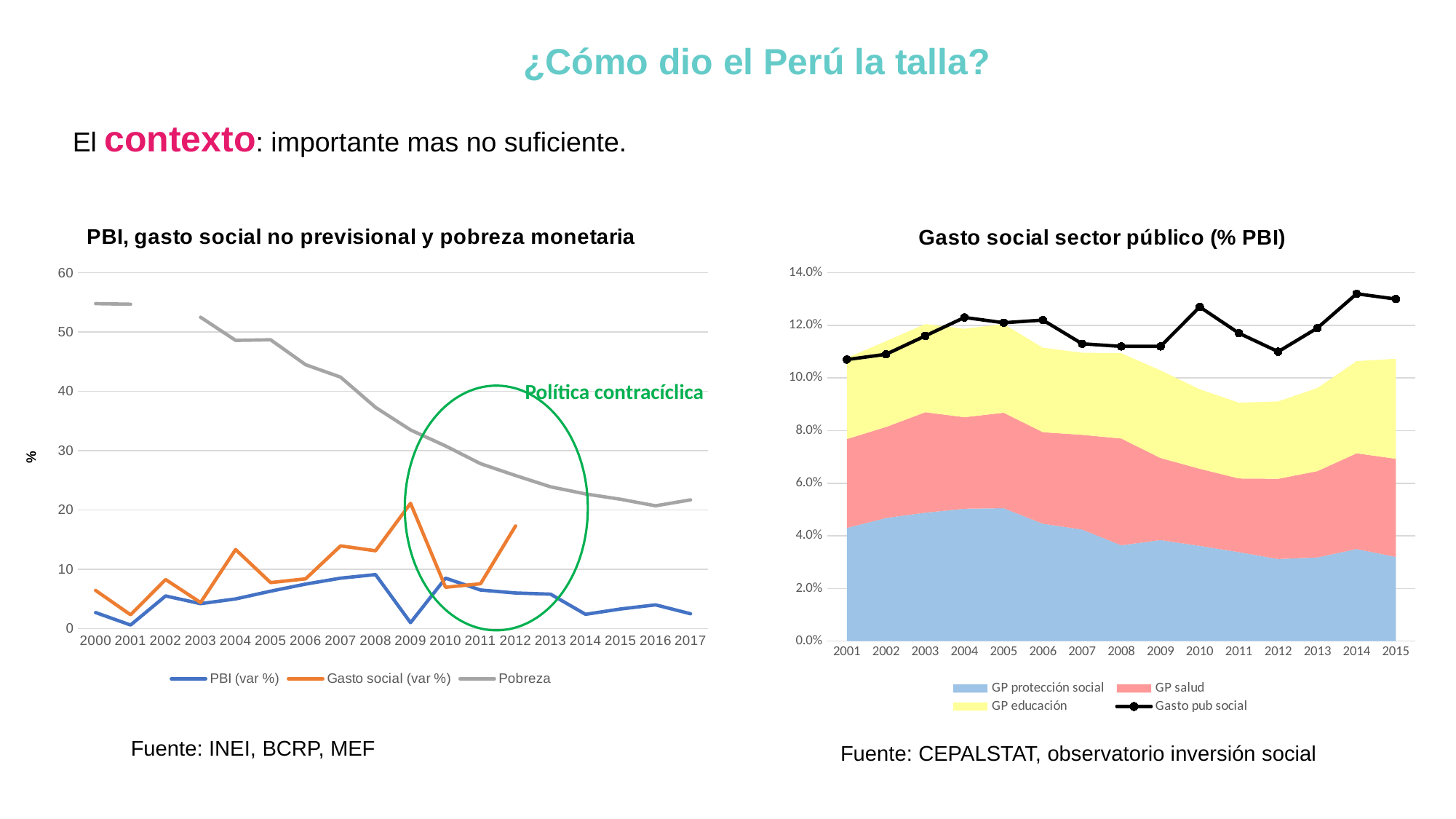

¿Cómo dio el Perú la talla?
El contexto: importante mas no suficiente.

### Chart: PBI, gasto social no previsional y pobreza monetaria

| Category | PBI (var %) | Gasto social (var %) | Pobreza |
|---|---|---|---|
| 2000 | 2.7 | 6.43 | 54.8 |
| 2001 | 0.6 | 2.32 | 54.7 |
| 2002 | 5.5 | 8.27 | None |
| 2003 | 4.2 | 4.39 | 52.5 |
| 2004 | 5.0 | 13.33 | 48.6 |
| 2005 | 6.3 | 7.75 | 48.7 |
| 2006 | 7.5 | 8.38 | 44.5 |
| 2007 | 8.5 | 13.94 | 42.4 |
| 2008 | 9.1 | 13.12 | 37.3 |
| 2009 | 1.0 | 21.12 | 33.5 |
| 2010 | 8.5 | 6.96 | 30.8 |
| 2011 | 6.5 | 7.56 | 27.8 |
| 2012 | 6.0 | 17.3 | 25.8 |
| 2013 | 5.8 | None | 23.9 |
| 2014 | 2.4 | None | 22.7 |
| 2015 | 3.3 | None | 21.8 |
| 2016 | 4.0 | None | 20.7 |
| 2017 | 2.5 | None | 21.7 |

### Chart: Gasto social sector público (% PBI)

| Category | GP protección social  | GP salud  | GP educación  | Gasto pub social  |
|---|---|---|---|---|
| 2001 | 0.043 | 0.0338 | 0.0308 | 0.107 |
| 2002 | 0.0468 | 0.0346 | 0.0326 | 0.109 |
| 2003 | 0.0488 | 0.0382 | 0.0335 | 0.11599999999999999 |
| 2004 | 0.0503 | 0.0348 | 0.0336 | 0.12300000000000001 |
| 2005 | 0.0505 | 0.0363 | 0.0337 | 0.121 |
| 2006 | 0.0446 | 0.0348 | 0.0321 | 0.122 |
| 2007 | 0.0424 | 0.036000000000000004 | 0.031200000000000002 | 0.113 |
| 2008 | 0.0364 | 0.0406 | 0.032400000000000005 | 0.11199999999999999 |
| 2009 | 0.0384 | 0.031200000000000002 | 0.0333 | 0.11199999999999999 |
| 2010 | 0.0362 | 0.029300000000000003 | 0.0302 | 0.127 |
| 2011 | 0.0338 | 0.027999999999999997 | 0.0288 | 0.11699999999999999 |
| 2012 | 0.0312 | 0.0305 | 0.0294 | 0.11 |
| 2013 | 0.0318 | 0.032799999999999996 | 0.0316 | 0.11900000000000001 |
| 2014 | 0.035 | 0.0364 | 0.035 | 0.132 |
| 2015 | 0.032 | 0.0373 | 0.038 | 0.13 |
Política contracíclica

Fuente: INEI, BCRP, MEF
Fuente: CEPALSTAT, observatorio inversión social